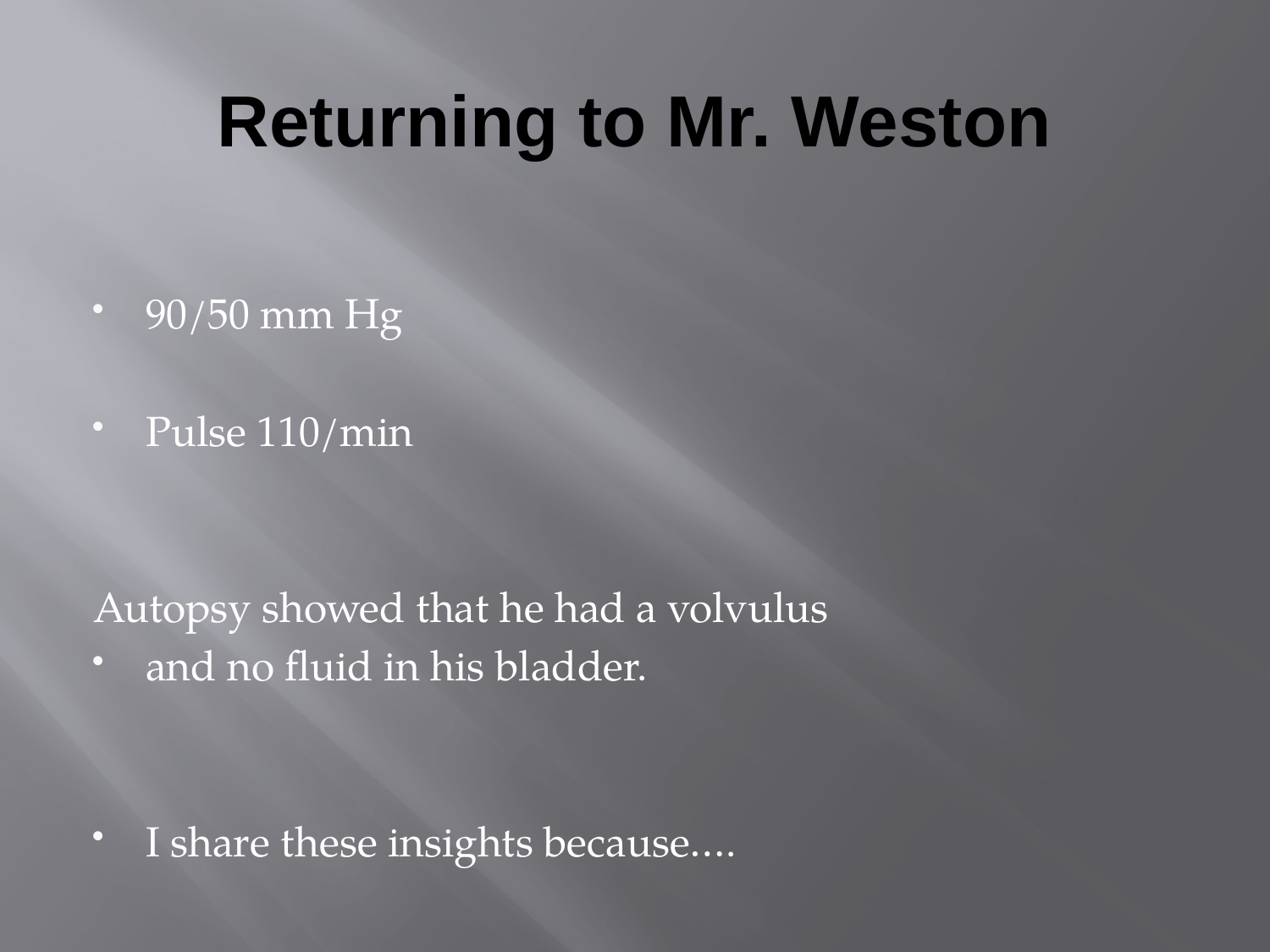

# Returning to Mr. Weston

90/50 mm Hg

Pulse 110/min

Autopsy showed that he had a volvulus
and no fluid in his bladder.

I share these insights because….